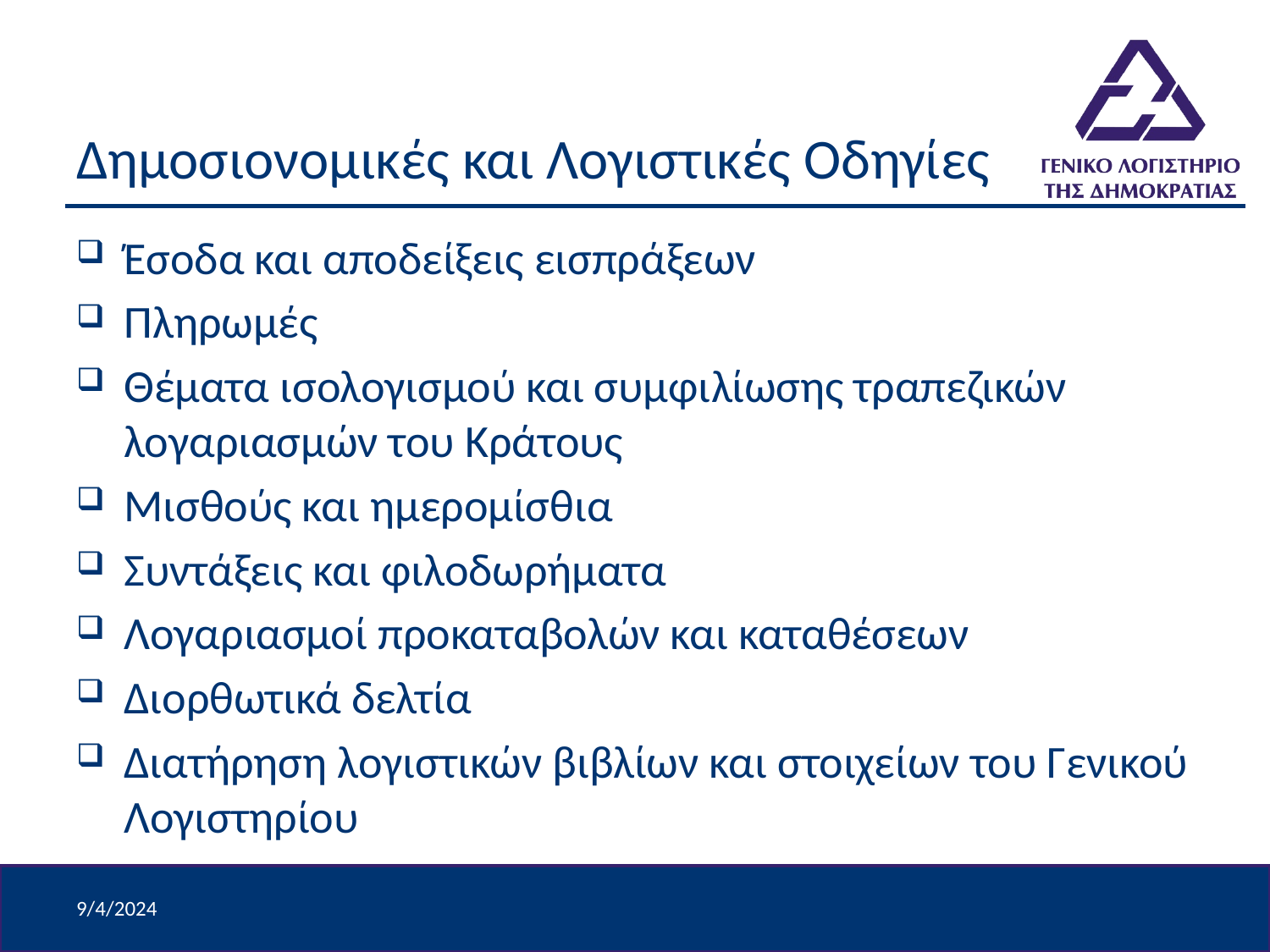

# Δημοσιονομικές και Λογιστικές Οδηγίες
Έσοδα και αποδείξεις εισπράξεων
Πληρωμές
Θέματα ισολογισμού και συμφιλίωσης τραπεζικών λογαριασμών του Κράτους
Μισθούς και ημερομίσθια
Συντάξεις και φιλοδωρήματα
Λογαριασμοί προκαταβολών και καταθέσεων
Διορθωτικά δελτία
Διατήρηση λογιστικών βιβλίων και στοιχείων του Γενικού Λογιστηρίου

9/4/2024